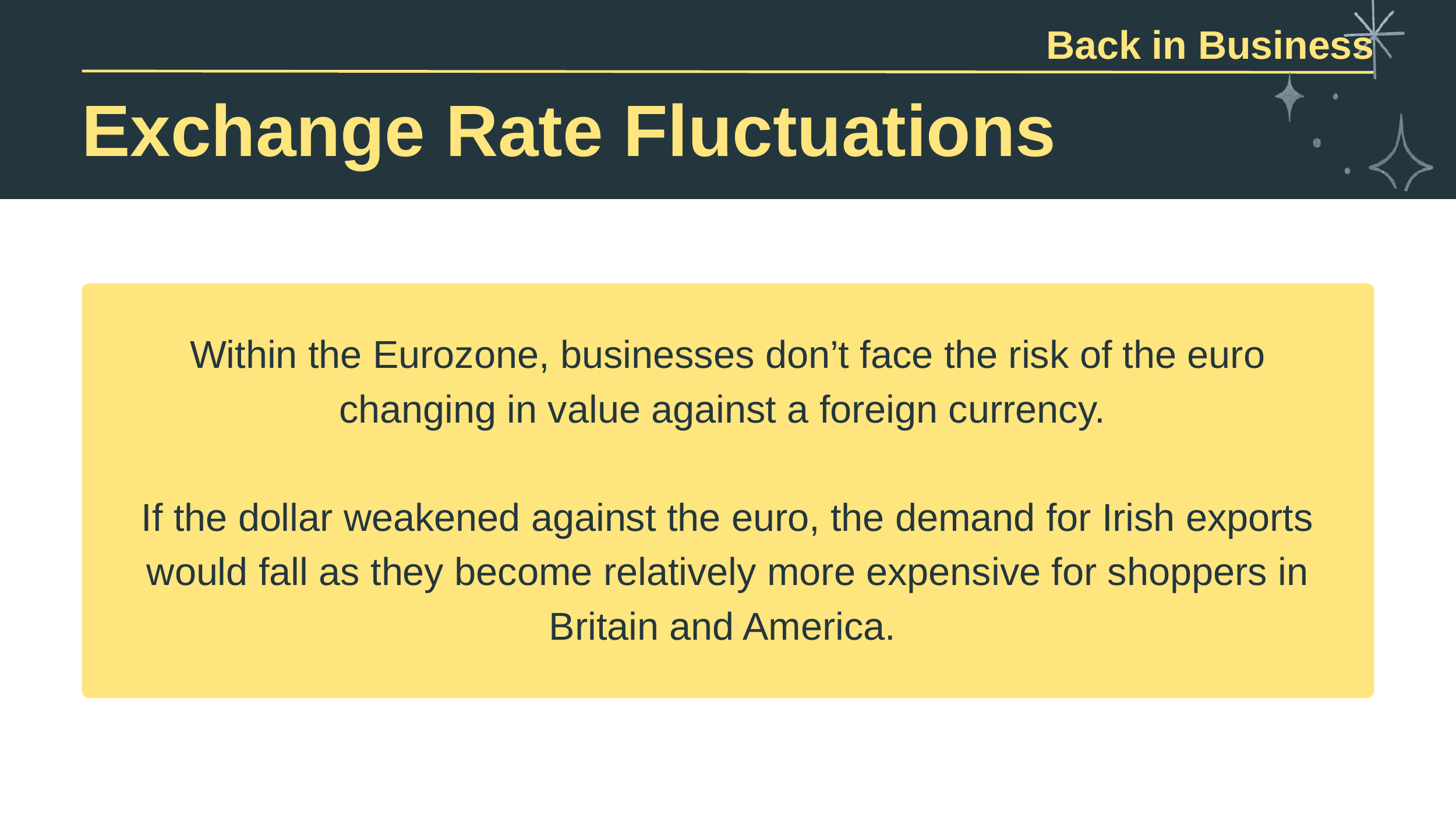

Back in Business
Exchange Rate Fluctuations

Within the Eurozone, businesses don’t face the risk of the euro changing in value against a foreign currency.

If the dollar weakened against the euro, the demand for Irish exports would fall as they become relatively more expensive for shoppers in Britain and America.